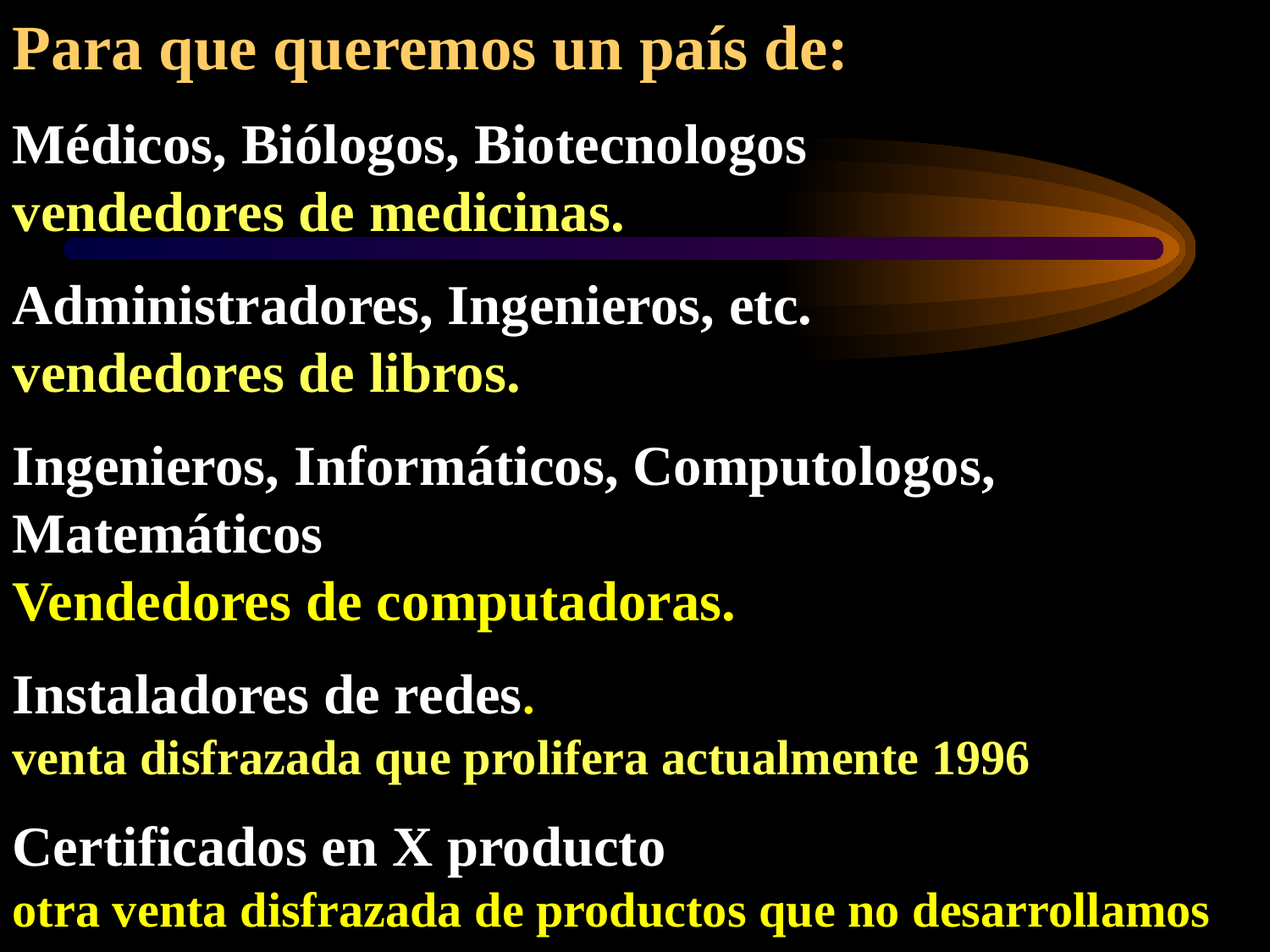

Para que queremos un país de:

Médicos, Biólogos, Biotecnologos
vendedores de medicinas.

Administradores, Ingenieros, etc.
vendedores de libros.

Ingenieros, Informáticos, Computologos, Matemáticos
Vendedores de computadoras.

Instaladores de redes.
venta disfrazada que prolifera actualmente 1996

Certificados en X producto
otra venta disfrazada de productos que no desarrollamos